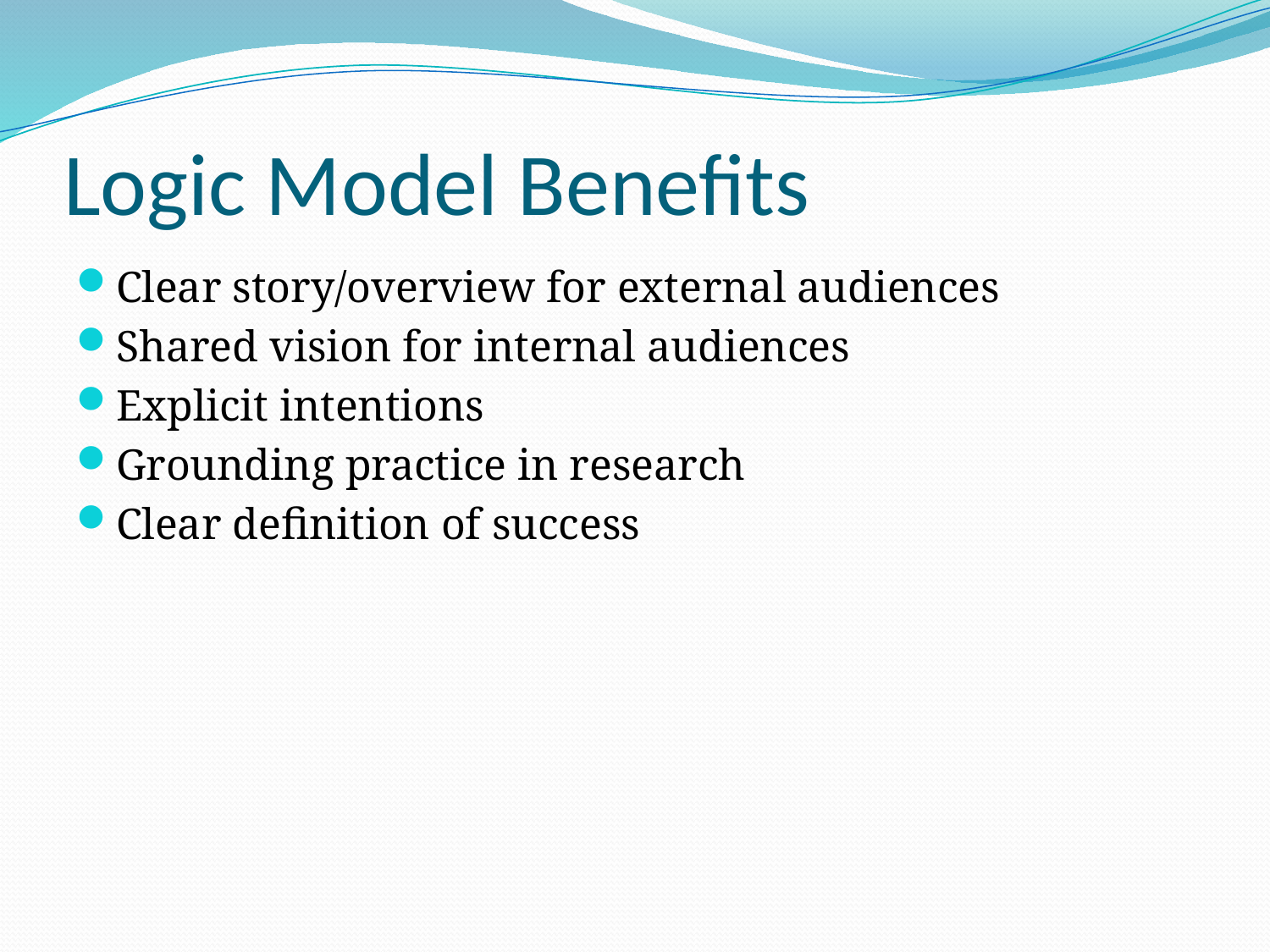

# Logic Model Benefits
Clear story/overview for external audiences
Shared vision for internal audiences
Explicit intentions
Grounding practice in research
Clear definition of success